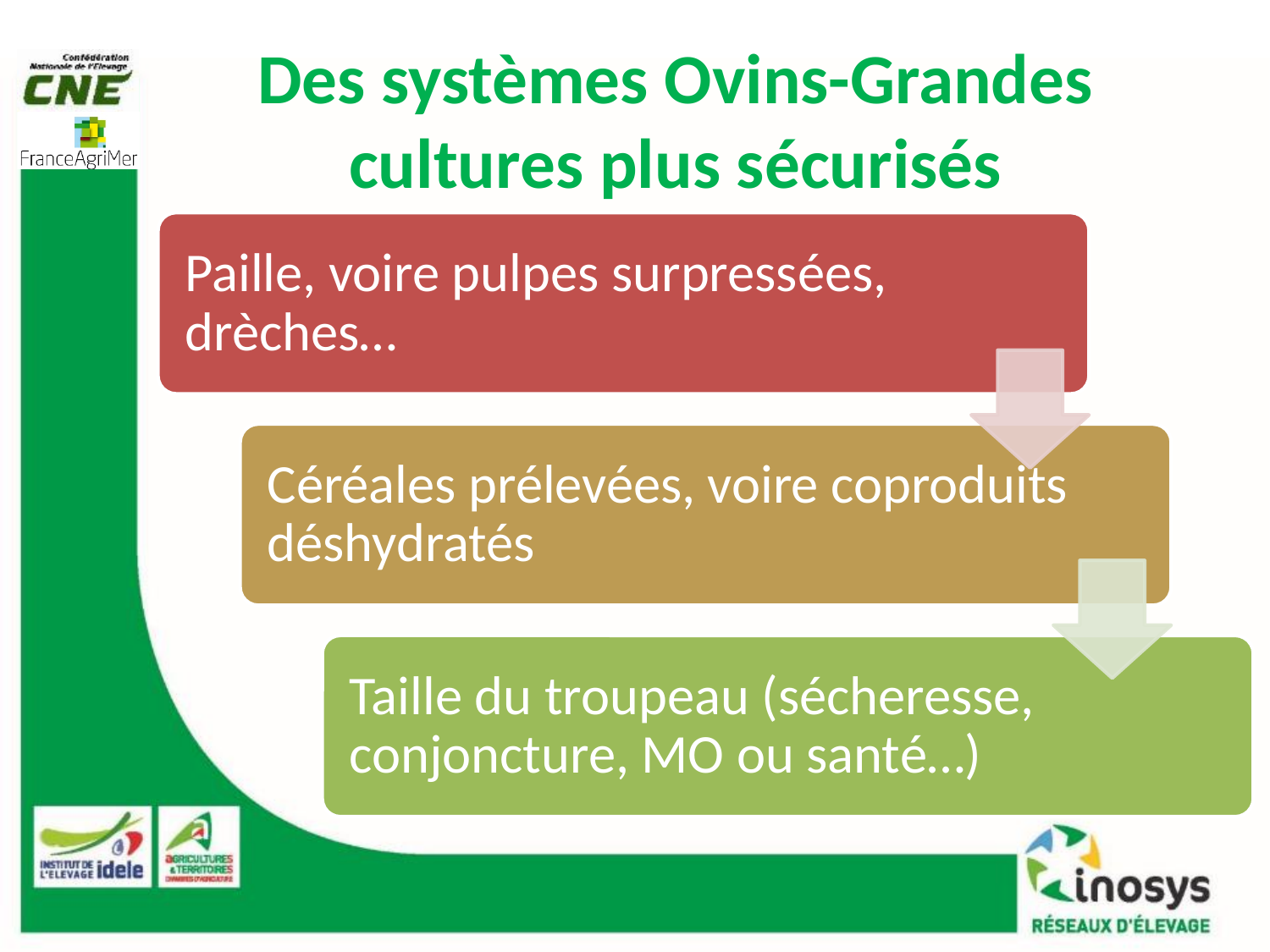

# Des systèmes Ovins-Grandes cultures plus sécurisés
Paille, voire pulpes surpressées, drèches…
Céréales prélevées, voire coproduits déshydratés
Taille du troupeau (sécheresse, conjoncture, MO ou santé…)